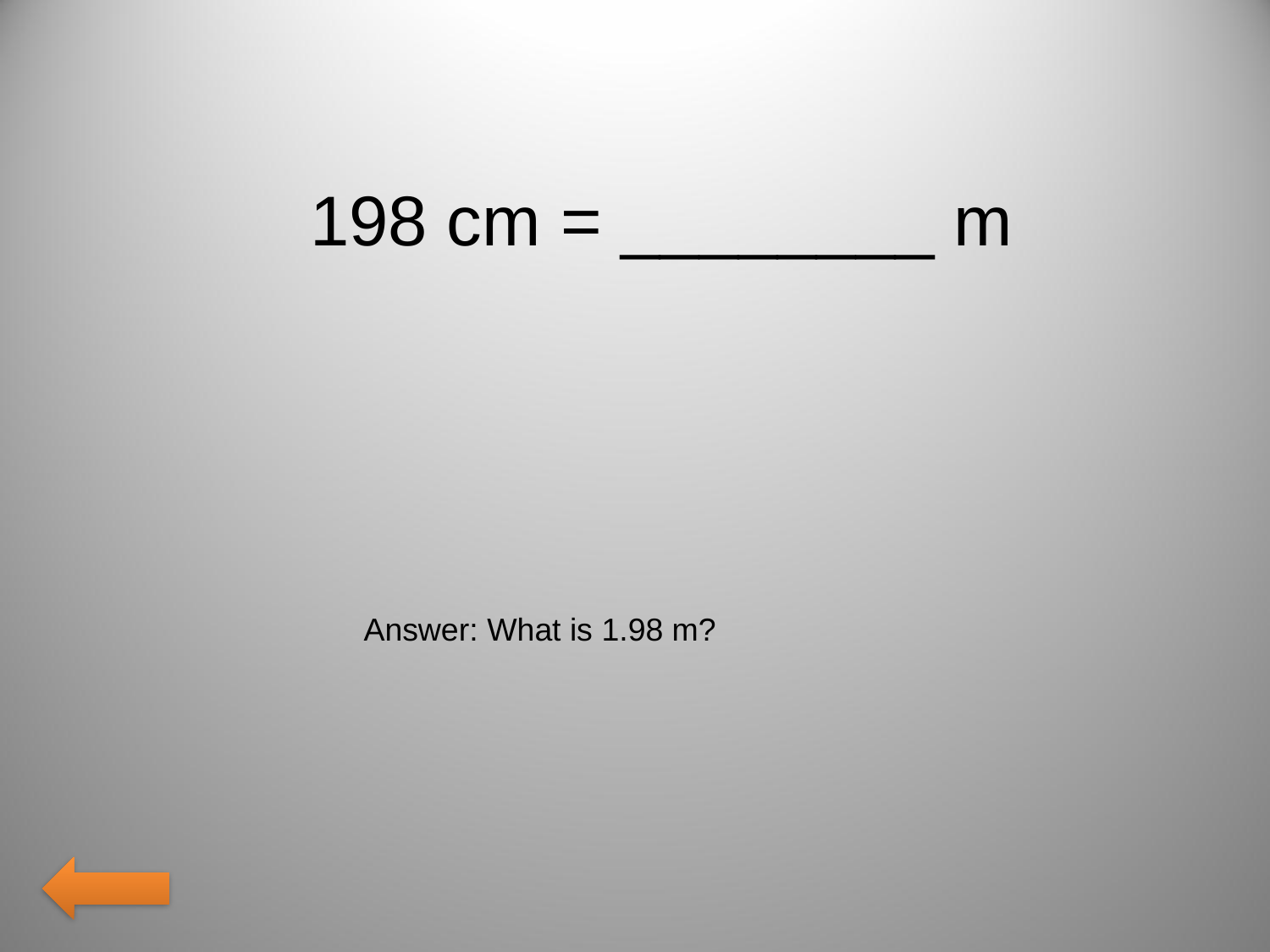

198 cm = ________ m
Answer: What is 1.98 m?